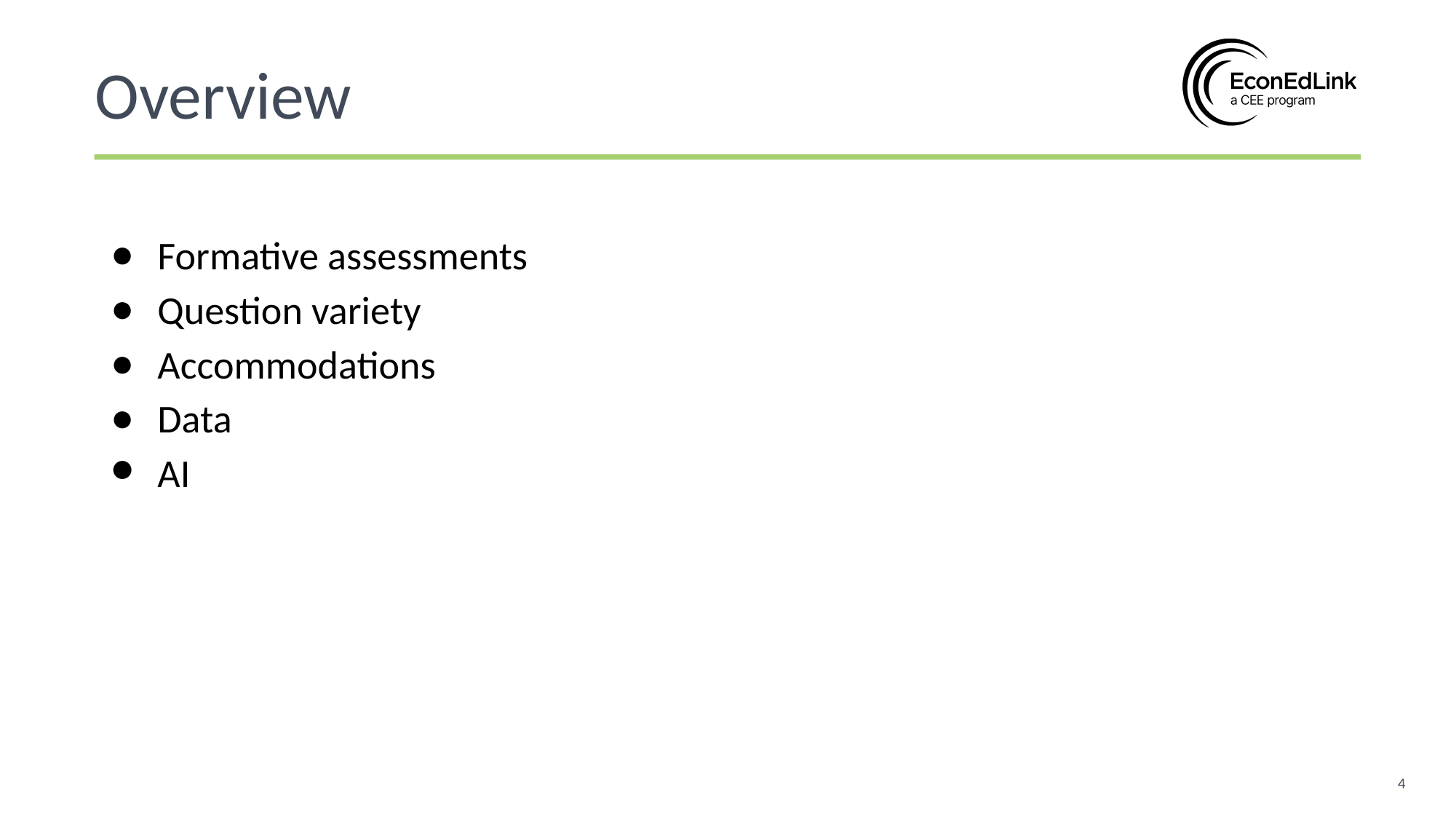

Overview
Formative assessments
Question variety
Accommodations
Data
AI

4